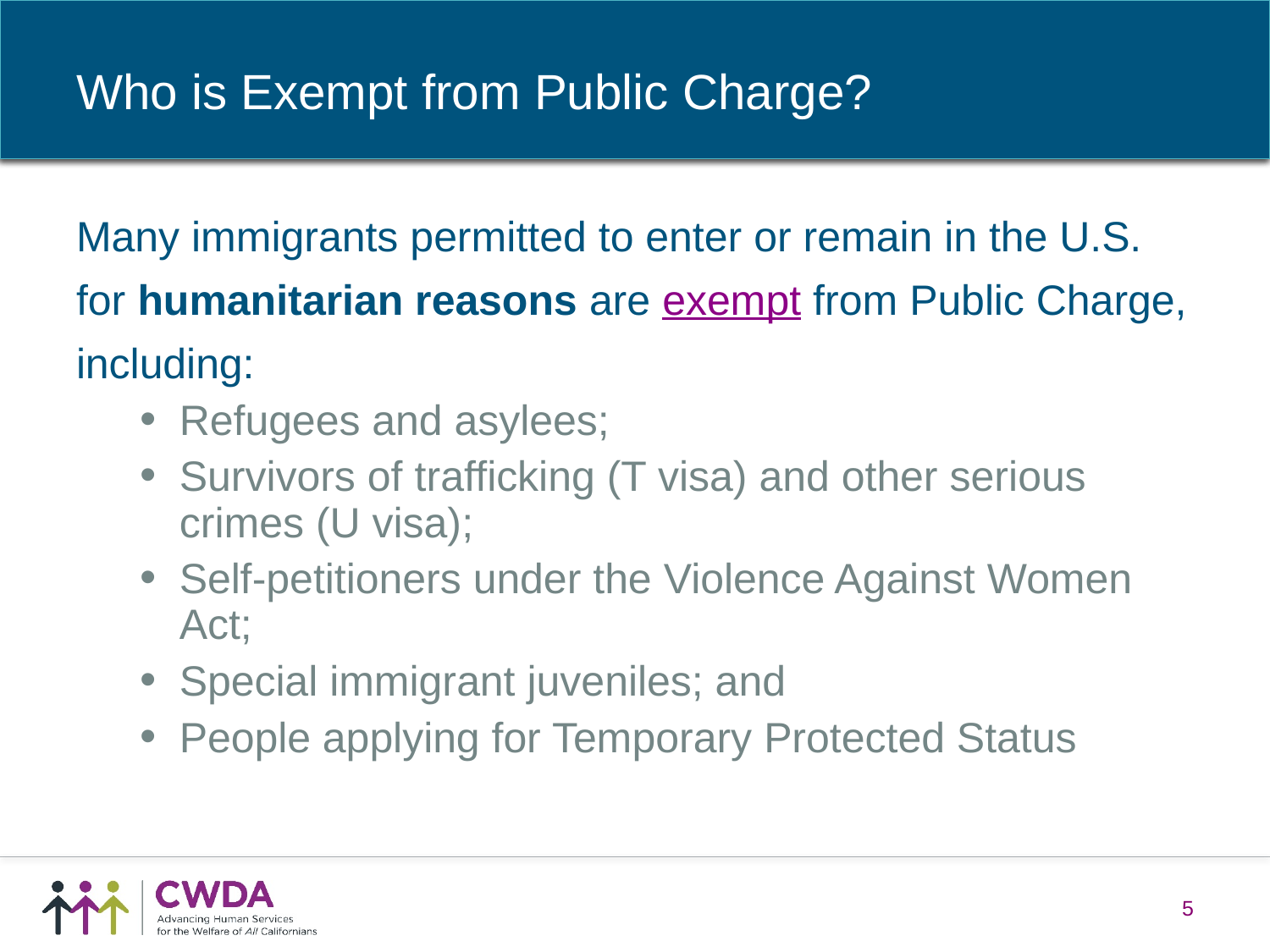

# Who is Exempt from Public Charge?
Many immigrants permitted to enter or remain in the U.S. for humanitarian reasons are exempt from Public Charge, including:
Refugees and asylees;
Survivors of traf­ficking (T visa) and other serious crimes (U visa);
Self-petitioners under the Violence Against Women Act;
Special immigrant juve­niles; and
People applying for Temporary Protected Status

5